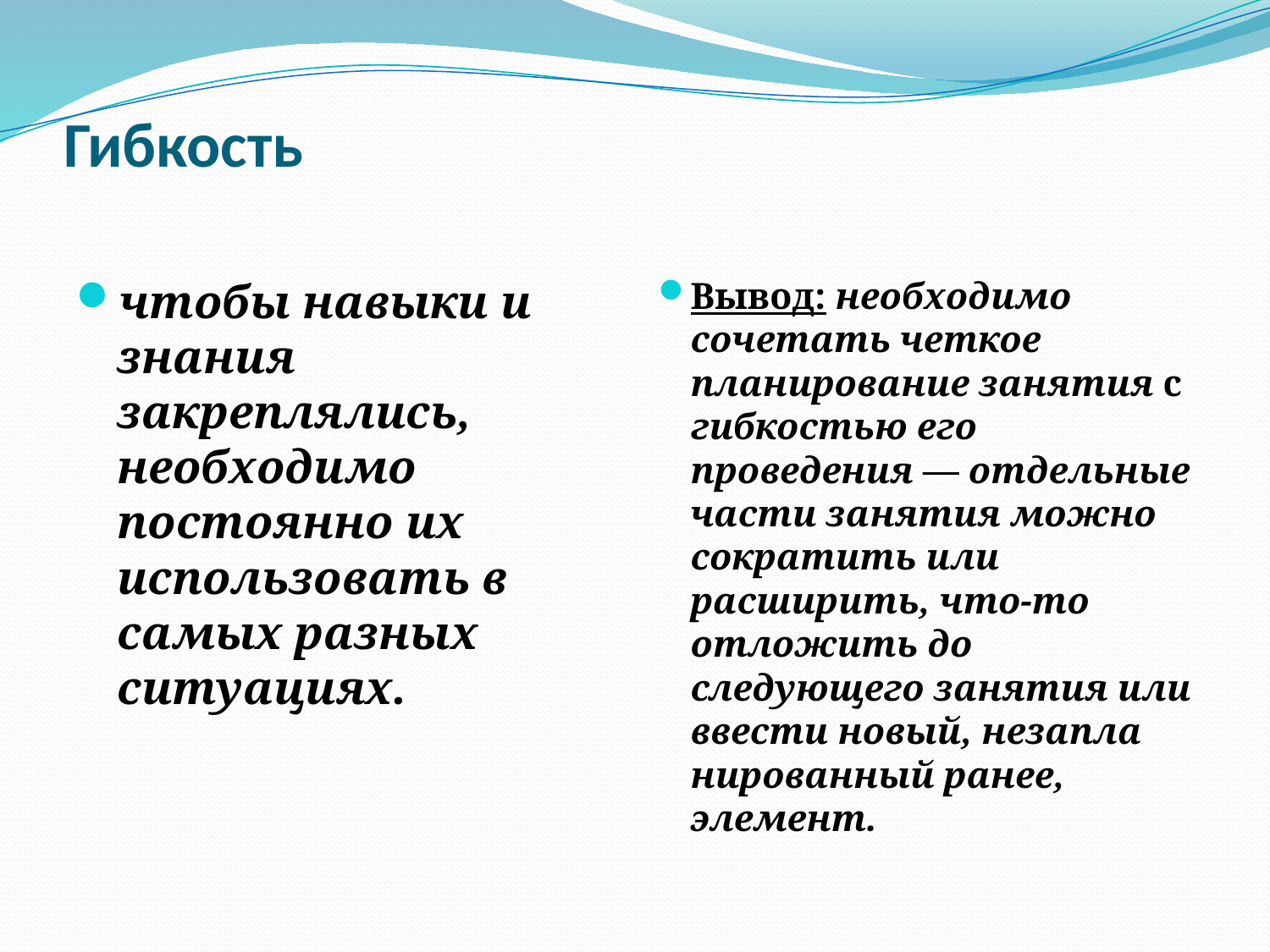

# Гибкость
чтобы навыки и знания закреплялись, необходимо постоянно их использовать в самых разных ситуациях.

Вывод: необходимо сочетать четкое планирование заня­тия с гибкостью его проведения — отдельные части за­нятия можно сократить или расширить, что-то отло­жить до следующего занятия или ввести новый, незапла­нированный ранее, элемент.